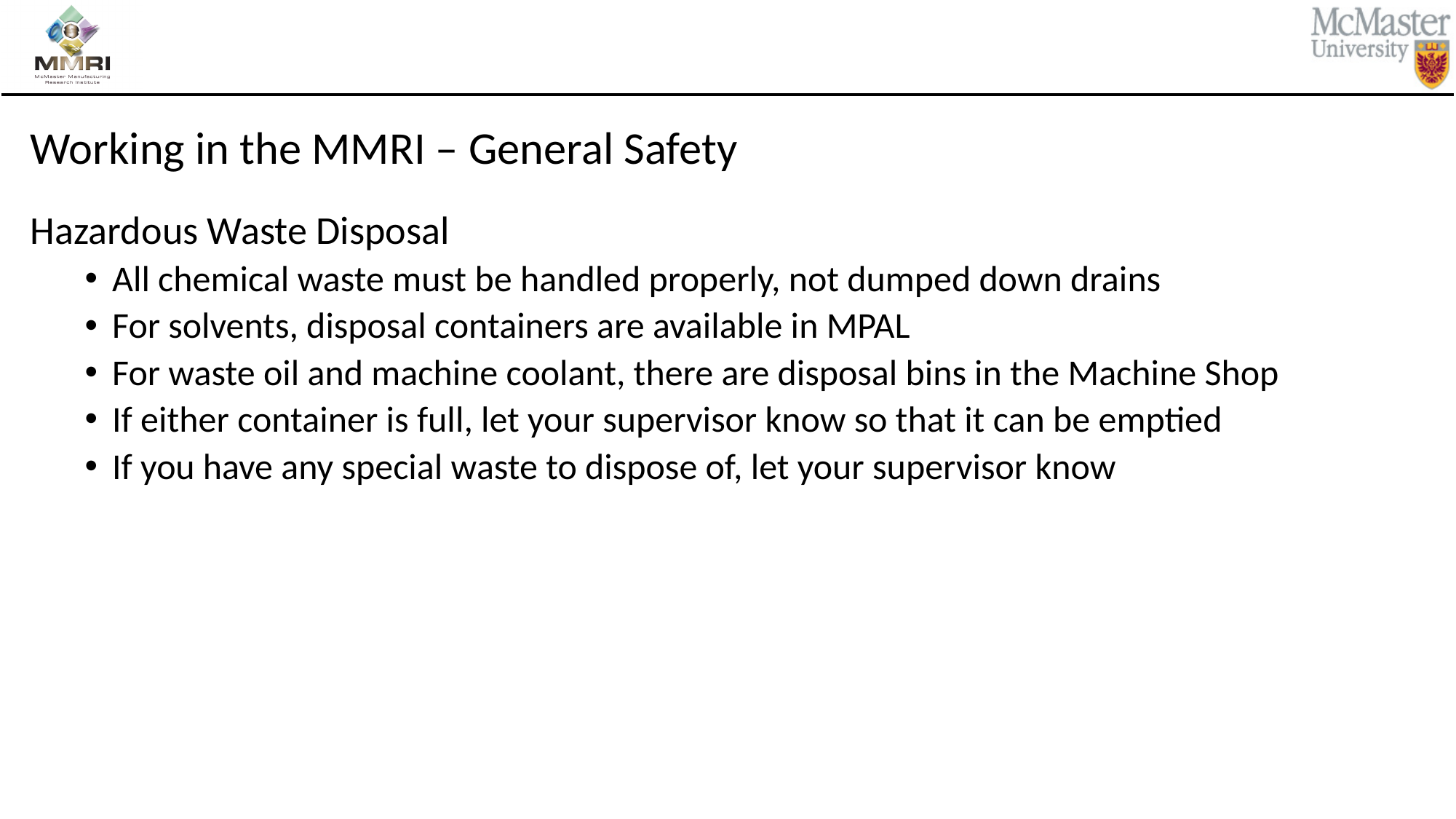

# Working in the MMRI – General Safety
Hazardous Waste Disposal
All chemical waste must be handled properly, not dumped down drains
For solvents, disposal containers are available in MPAL
For waste oil and machine coolant, there are disposal bins in the Machine Shop
If either container is full, let your supervisor know so that it can be emptied
If you have any special waste to dispose of, let your supervisor know